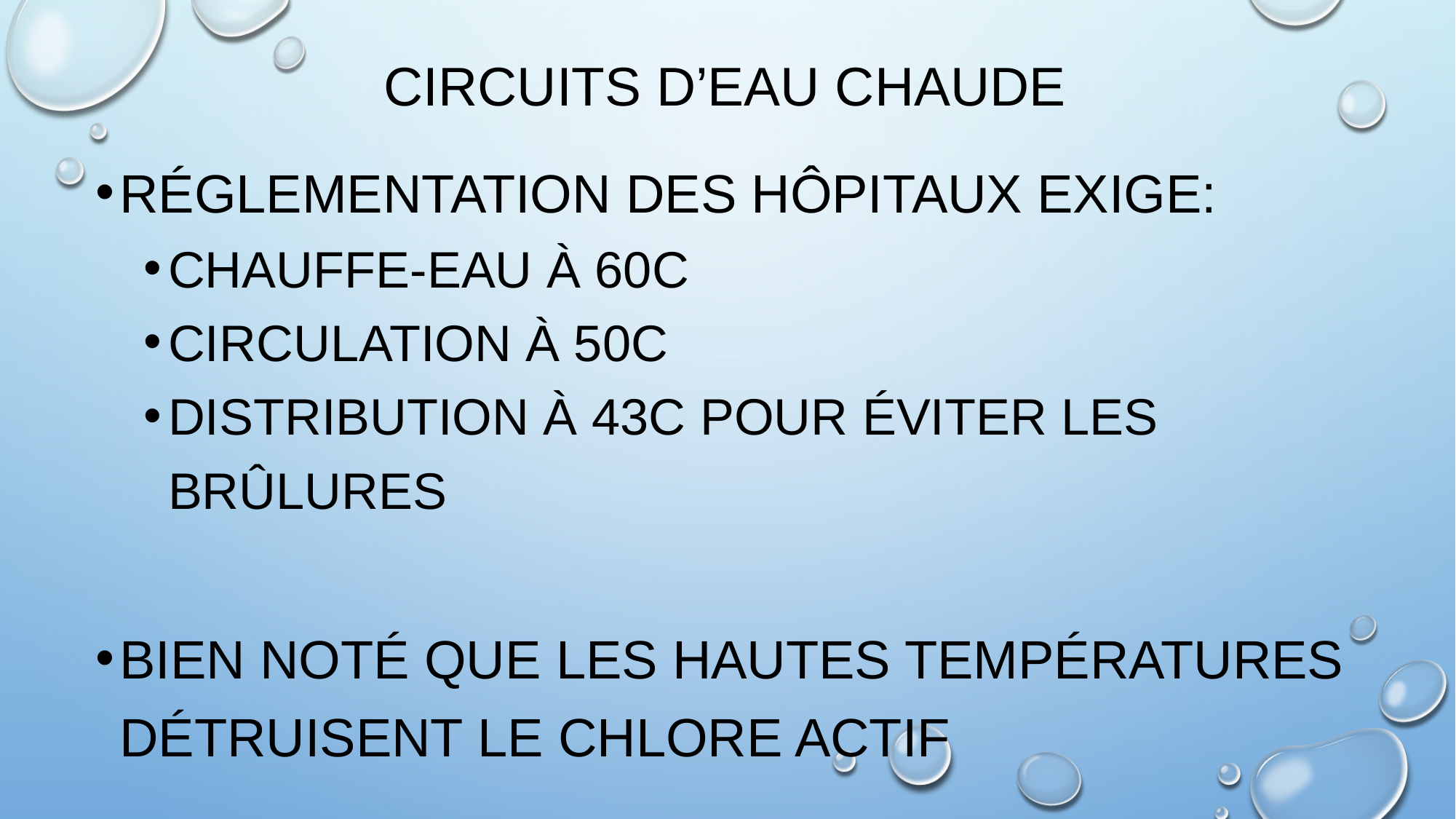

# Circuits d’eau chaude
Réglementation des hôpitaux exige:
Chauffe-eau à 60C
Circulation à 50C
Distribution à 43C pour éviter les brûlures

Bien noté que les hautes températures détruisent le chlore actif